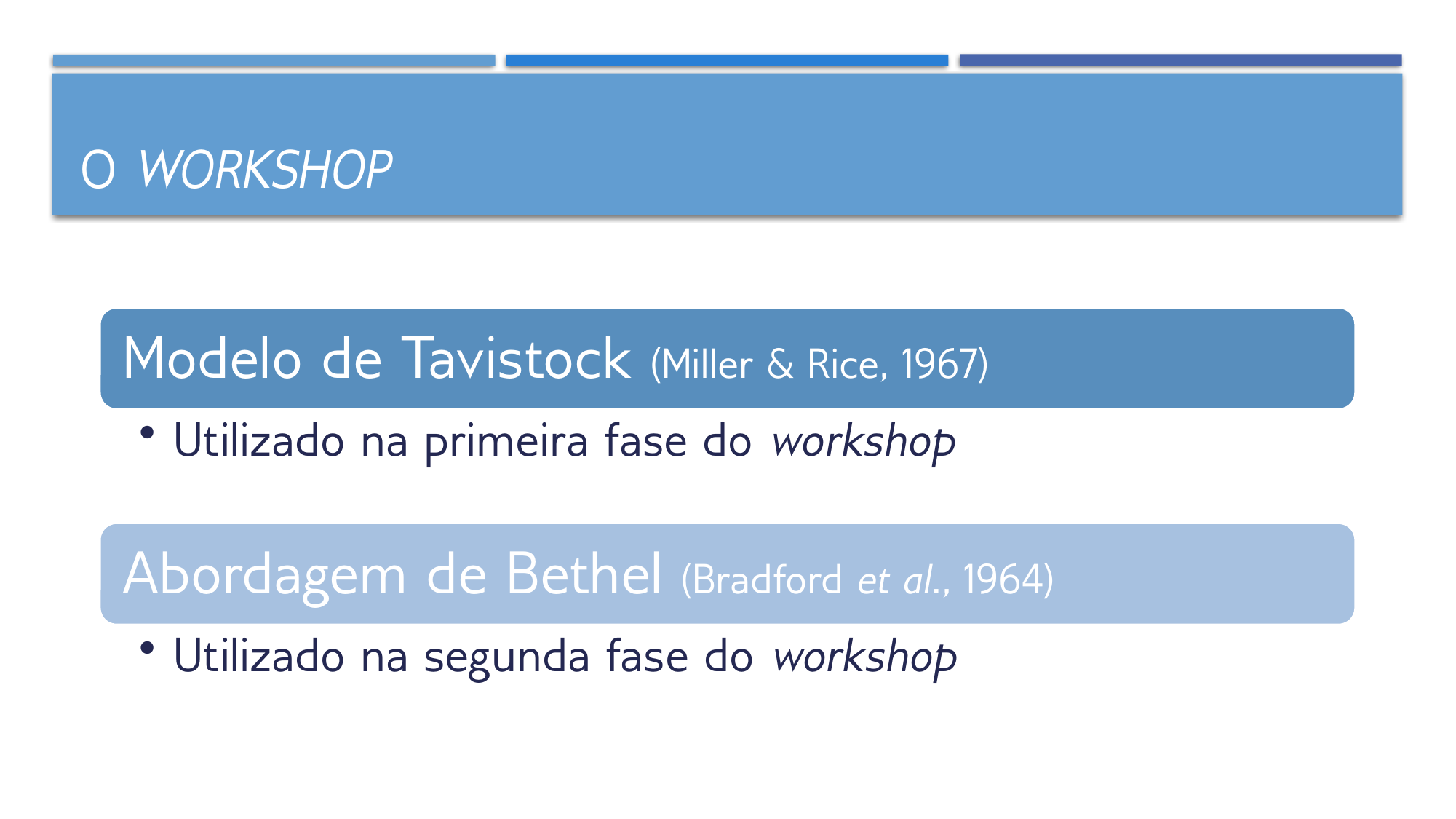

# O workshop
Modelo de Tavistock (Miller & Rice, 1967)
Utilizado na primeira fase do workshop

Abordagem de Bethel (Bradford et al., 1964)
Utilizado na segunda fase do workshop